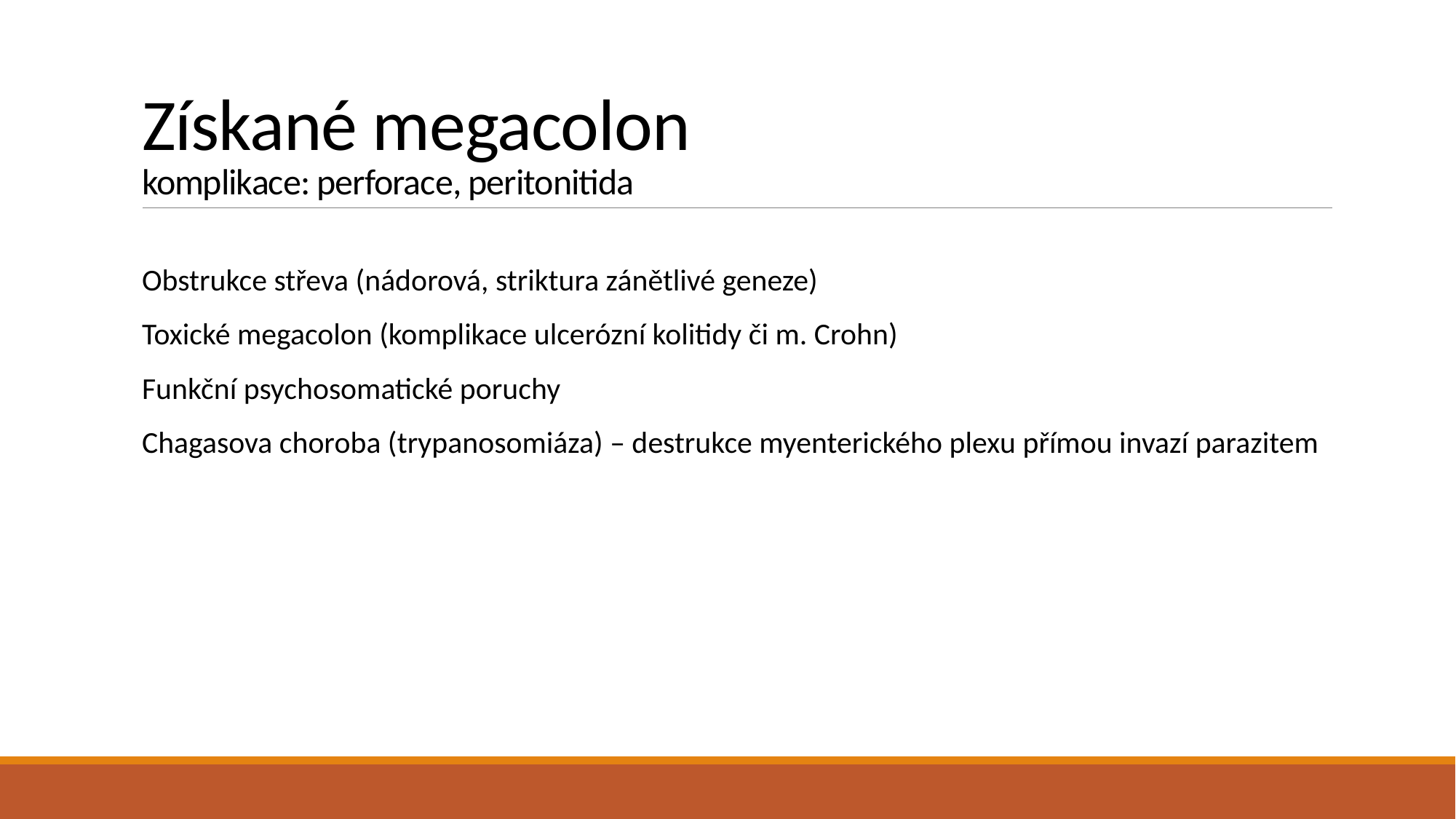

# Získané megacolon komplikace: perforace, peritonitida
Obstrukce střeva (nádorová, striktura zánětlivé geneze)
Toxické megacolon (komplikace ulcerózní kolitidy či m. Crohn)
Funkční psychosomatické poruchy
Chagasova choroba (trypanosomiáza) – destrukce myenterického plexu přímou invazí parazitem